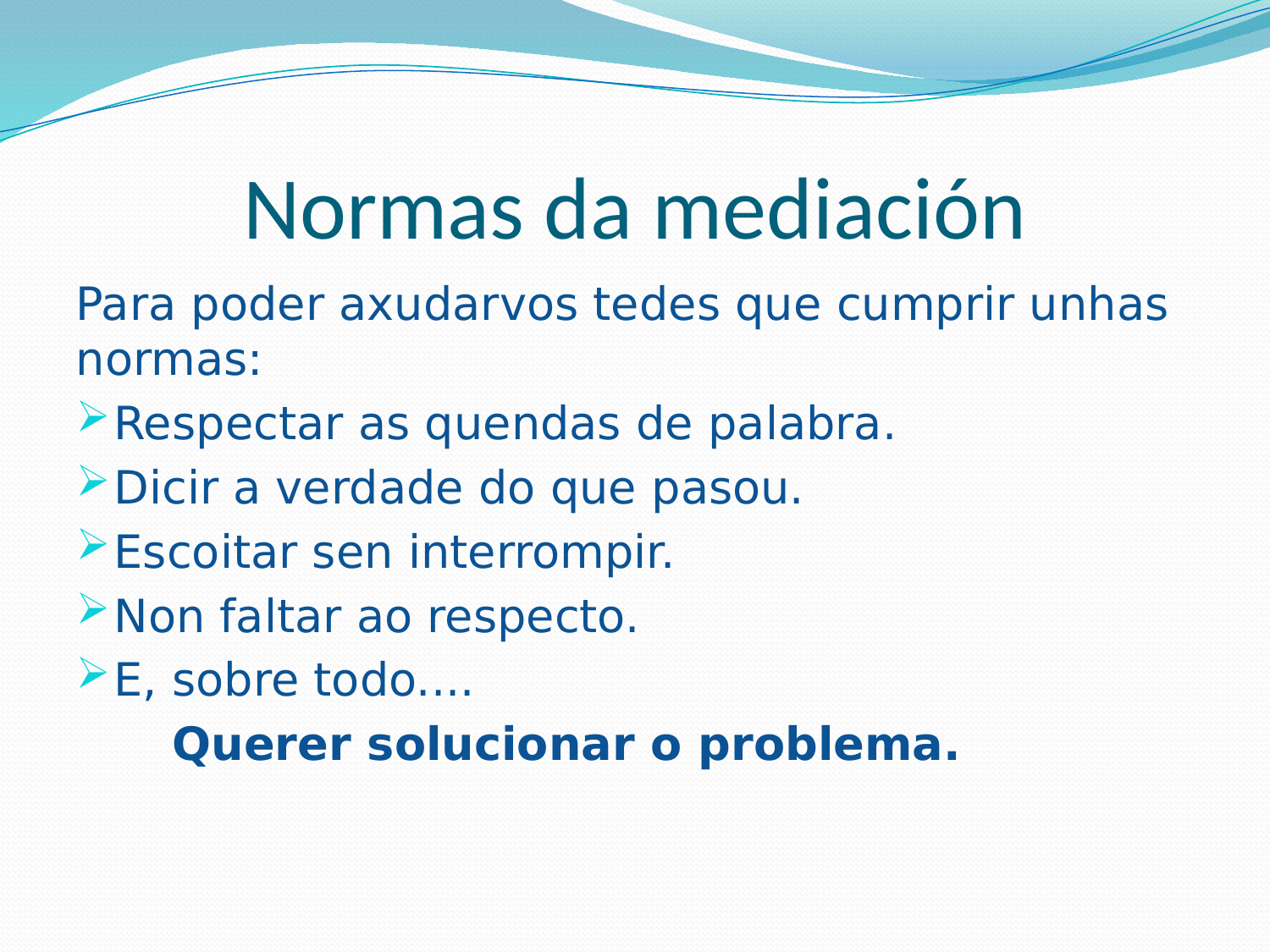

# Normas da mediación
Para poder axudarvos tedes que cumprir unhas normas:
Respectar as quendas de palabra.
Dicir a verdade do que pasou.
Escoitar sen interrompir.
Non faltar ao respecto.
E, sobre todo....
      Querer solucionar o problema.